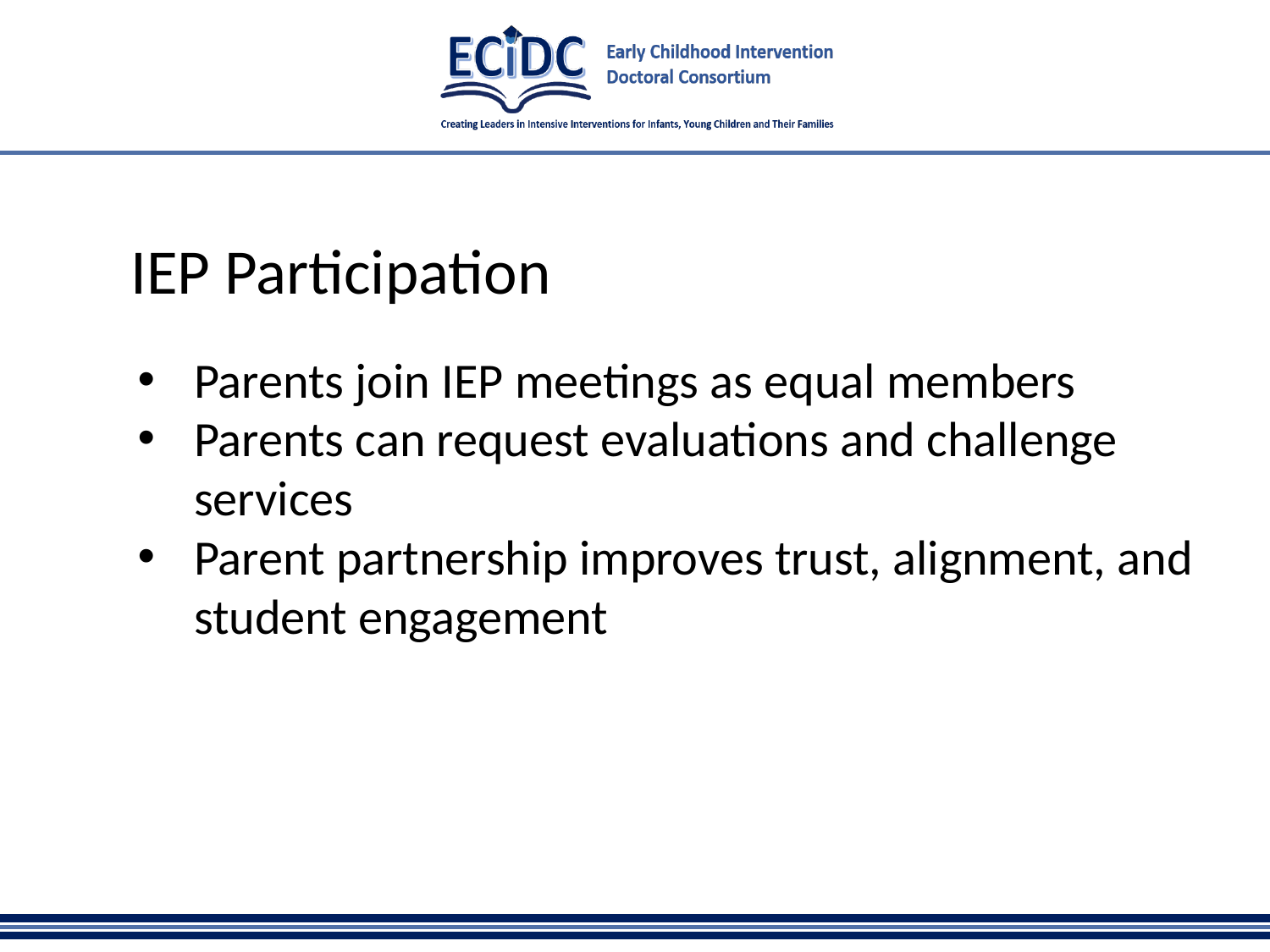

# IEP Participation
Parents join IEP meetings as equal members
Parents can request evaluations and challenge services
Parent partnership improves trust, alignment, and student engagement